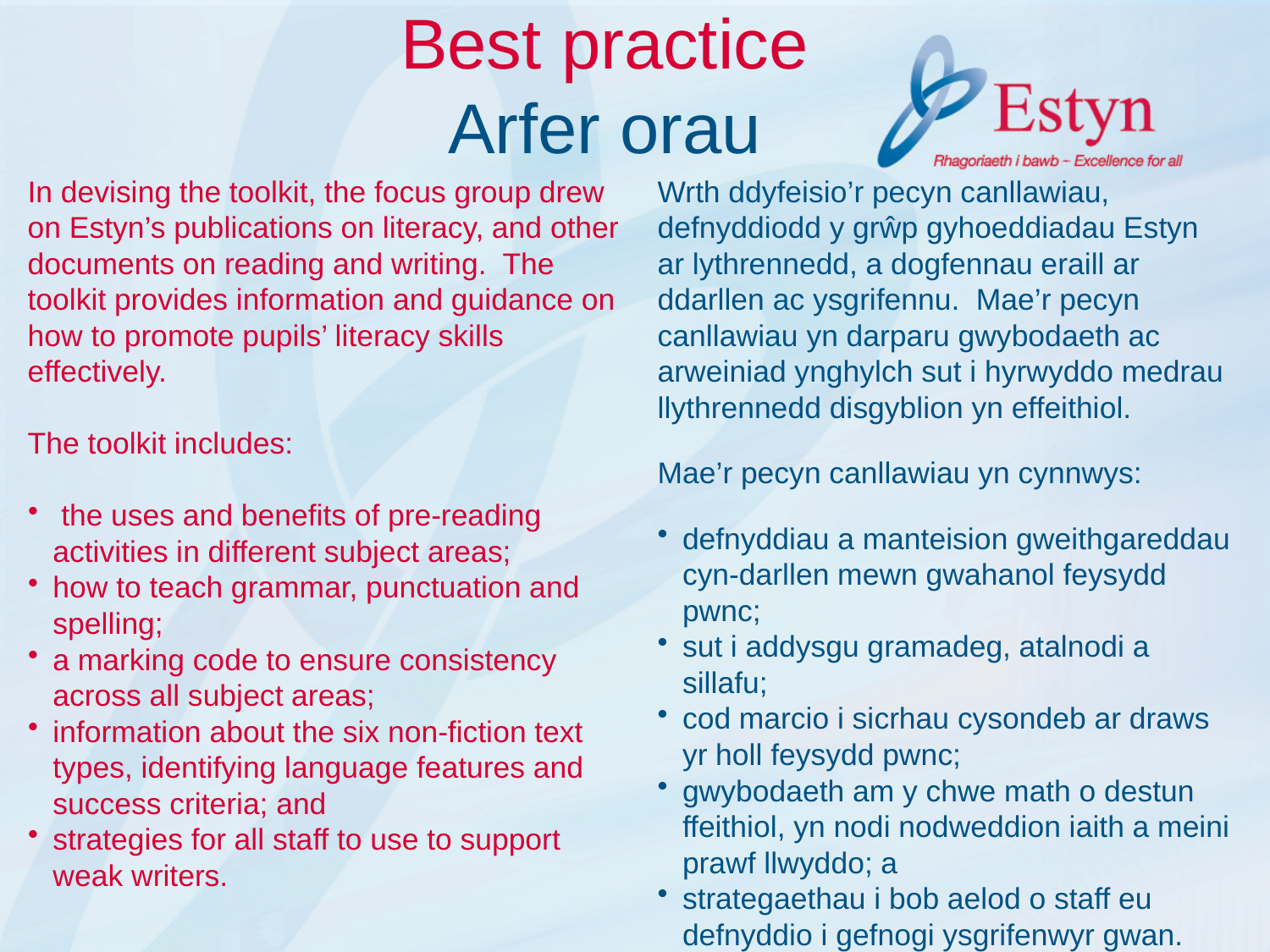

# Best practice Arfer orau
In devising the toolkit, the focus group drew on Estyn’s publications on literacy, and other documents on reading and writing.  The toolkit provides information and guidance on how to promote pupils’ literacy skills effectively.

The toolkit includes:

 the uses and benefits of pre-reading activities in different subject areas;
how to teach grammar, punctuation and spelling;
a marking code to ensure consistency across all subject areas;
information about the six non-fiction text types, identifying language features and success criteria; and
strategies for all staff to use to support weak writers.
Wrth ddyfeisio’r pecyn canllawiau, defnyddiodd y grŵp gyhoeddiadau Estyn ar lythrennedd, a dogfennau eraill ar ddarllen ac ysgrifennu.  Mae’r pecyn canllawiau yn darparu gwybodaeth ac arweiniad ynghylch sut i hyrwyddo medrau llythrennedd disgyblion yn effeithiol.

Mae’r pecyn canllawiau yn cynnwys:

defnyddiau a manteision gweithgareddau cyn-darllen mewn gwahanol feysydd pwnc;
sut i addysgu gramadeg, atalnodi a sillafu;
cod marcio i sicrhau cysondeb ar draws yr holl feysydd pwnc;
gwybodaeth am y chwe math o destun ffeithiol, yn nodi nodweddion iaith a meini prawf llwyddo; a
strategaethau i bob aelod o staff eu defnyddio i gefnogi ysgrifenwyr gwan.